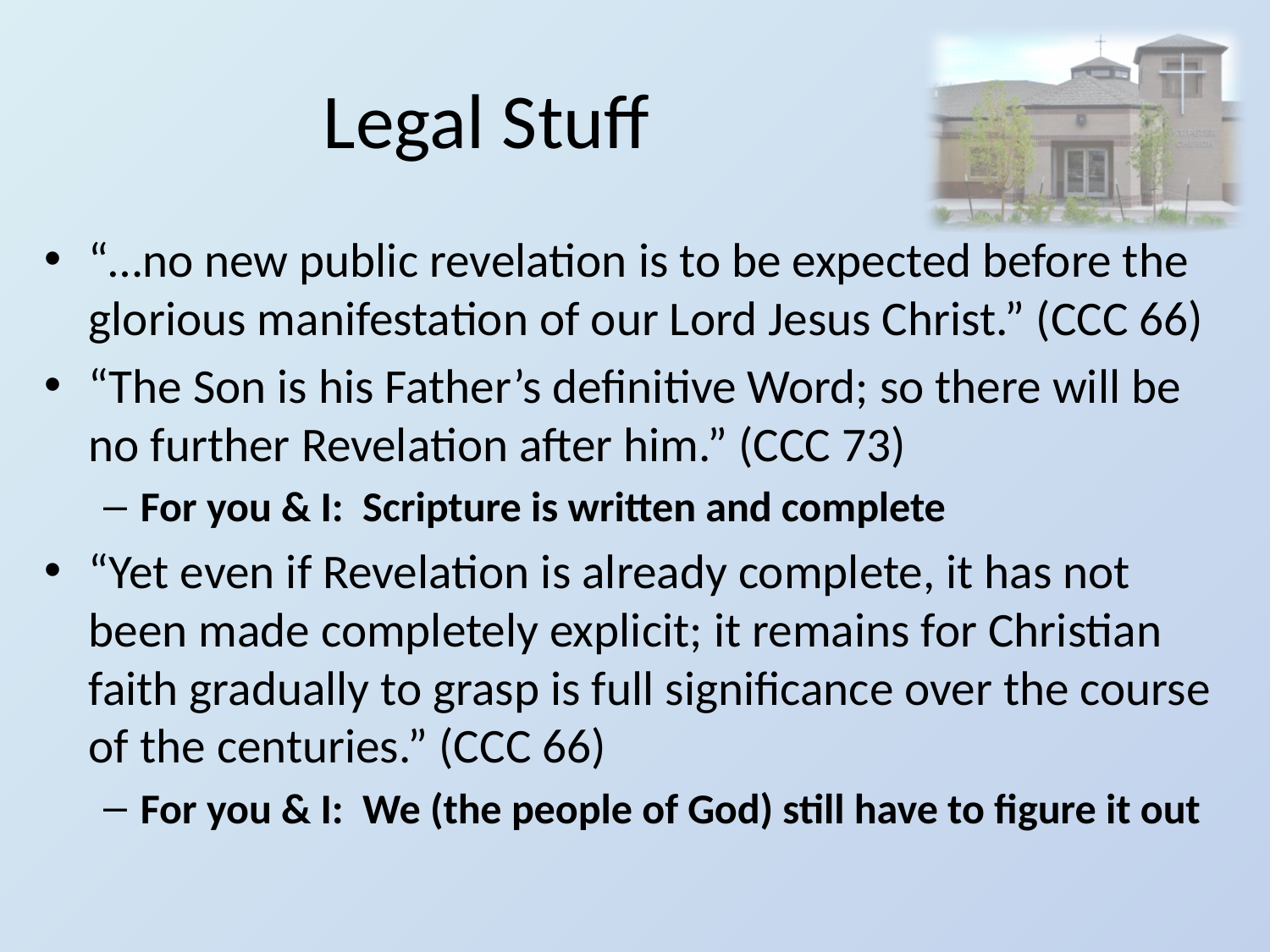

# Legal Stuff
“…no new public revelation is to be expected before the glorious manifestation of our Lord Jesus Christ.” (CCC 66)
“The Son is his Father’s definitive Word; so there will be no further Revelation after him.” (CCC 73)
For you & I:  Scripture is written and complete
“Yet even if Revelation is already complete, it has not been made completely explicit; it remains for Christian faith gradually to grasp is full significance over the course of the centuries.” (CCC 66)
For you & I:  We (the people of God) still have to figure it out